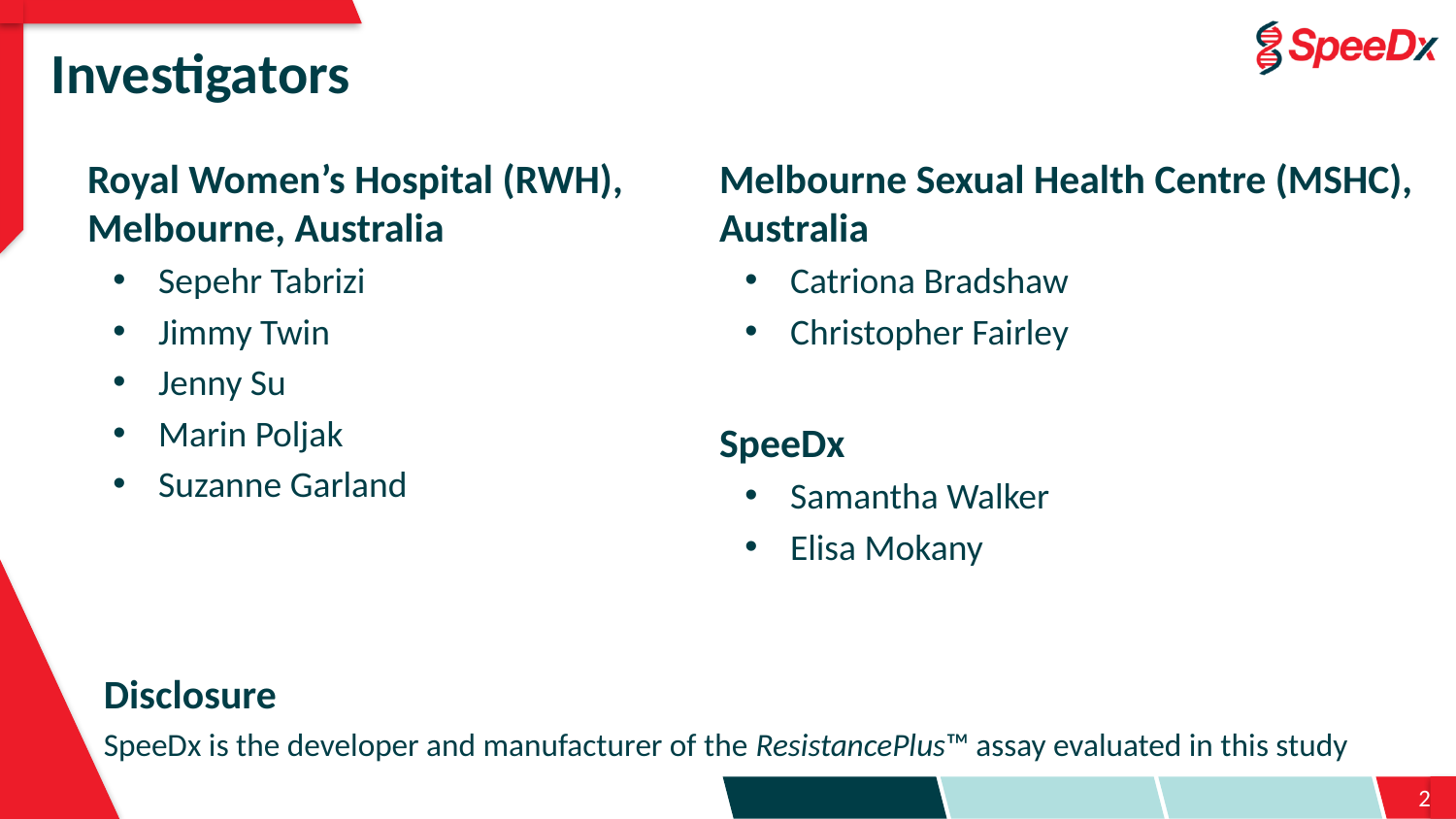

# Investigators
Royal Women’s Hospital (RWH), Melbourne, Australia
Sepehr Tabrizi
Jimmy Twin
Jenny Su
Marin Poljak
Suzanne Garland
Melbourne Sexual Health Centre (MSHC), Australia
Catriona Bradshaw
Christopher Fairley

SpeeDx
Samantha Walker
Elisa Mokany
Disclosure
SpeeDx is the developer and manufacturer of the ResistancePlus™ assay evaluated in this study
2